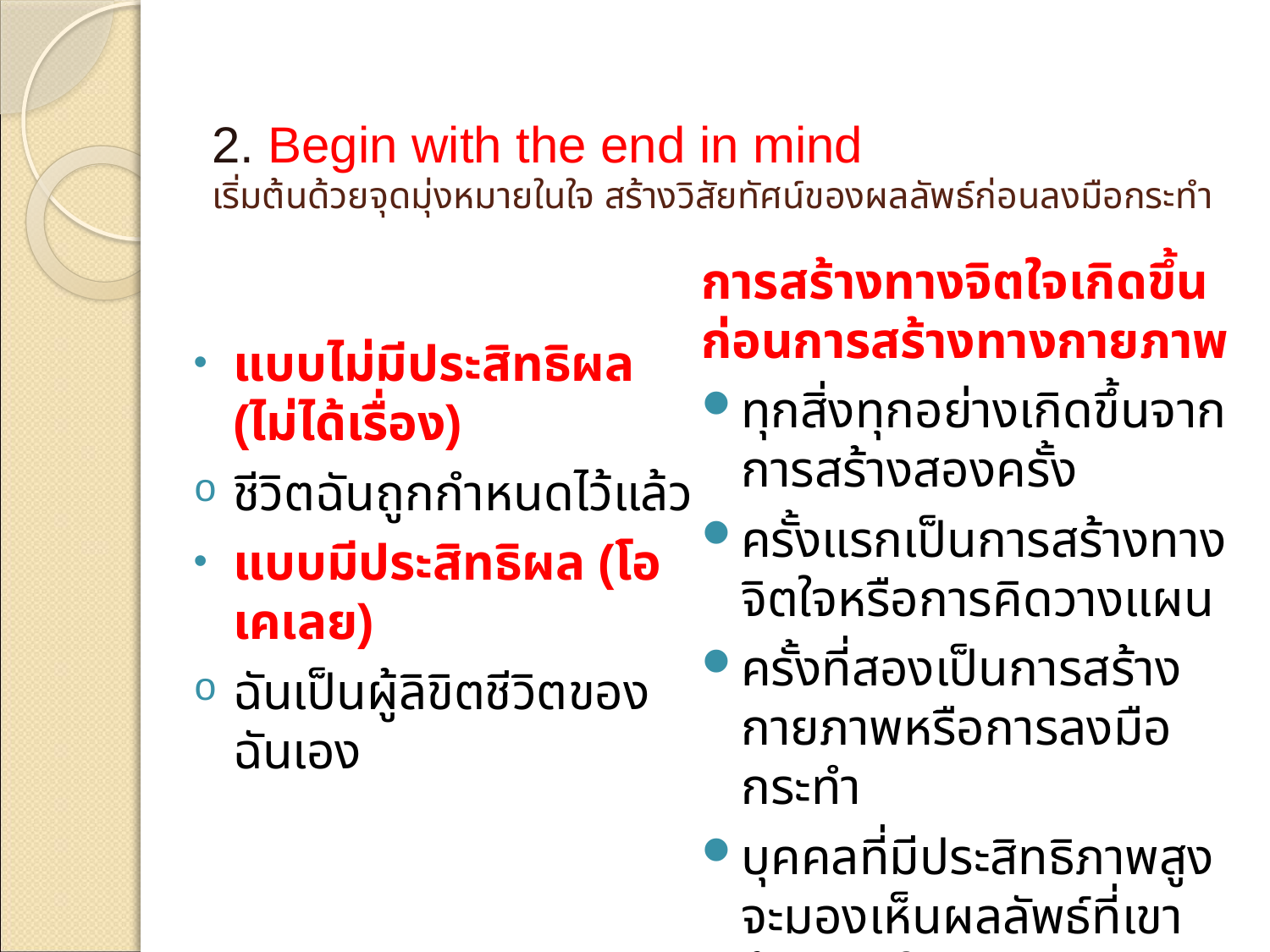

# 2. Begin with the end in mind เริ่มต้นด้วยจุดมุ่งหมายในใจ สร้างวิสัยทัศน์ของผลลัพธ์ก่อนลงมือกระทำ
การสร้างทางจิตใจเกิดขึ้นก่อนการสร้างทางกายภาพ
ทุกสิ่งทุกอย่างเกิดขึ้นจากการสร้างสองครั้ง
ครั้งแรกเป็นการสร้างทางจิตใจหรือการคิดวางแผน
ครั้งที่สองเป็นการสร้างกายภาพหรือการลงมือกระทำ
บุคคลที่มีประสิทธิภาพสูงจะมองเห็นผลลัพธ์ที่เขาต้องการในทุกๆ มิติของชีวิตอย่างชัดเจนก่อนลงมือกระทำ

แบบไม่มีประสิทธิผล (ไม่ได้เรื่อง)
ชีวิตฉันถูกกำหนดไว้แล้ว
แบบมีประสิทธิผล (โอเคเลย)
ฉันเป็นผู้ลิขิตชีวิตของฉันเอง